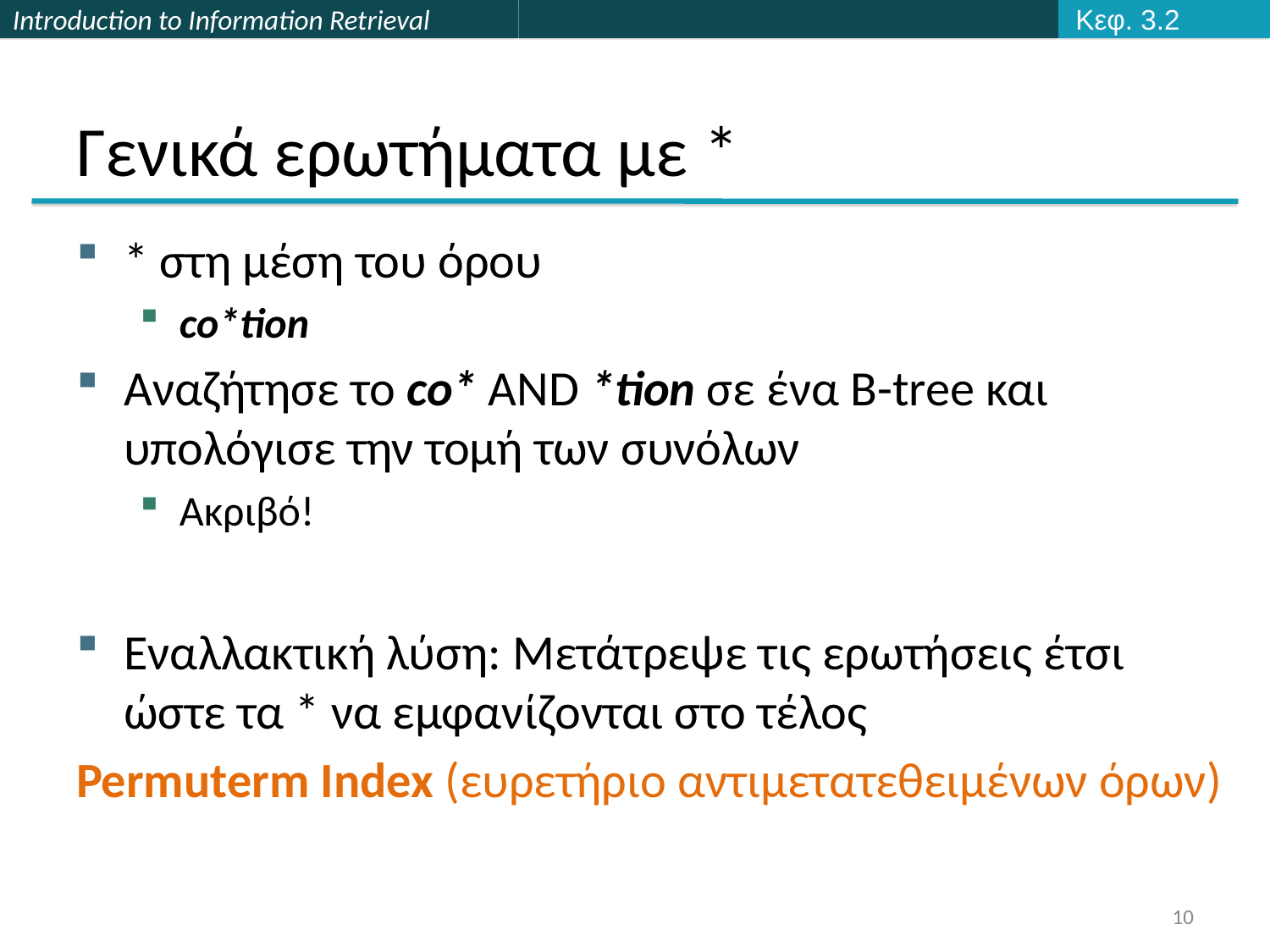

Κεφ. 3.2
# Γενικά ερωτήματα με *
* στη μέση του όρου
co*tion
Αναζήτησε το co* AND *tion σε ένα B-tree και υπολόγισε την τομή των συνόλων
Ακριβό!

Εναλλακτική λύση: Μετάτρεψε τις ερωτήσεις έτσι ώστε τα * να εμφανίζονται στο τέλος
Permuterm Index (ευρετήριο αντιμετατεθειμένων όρων)
10